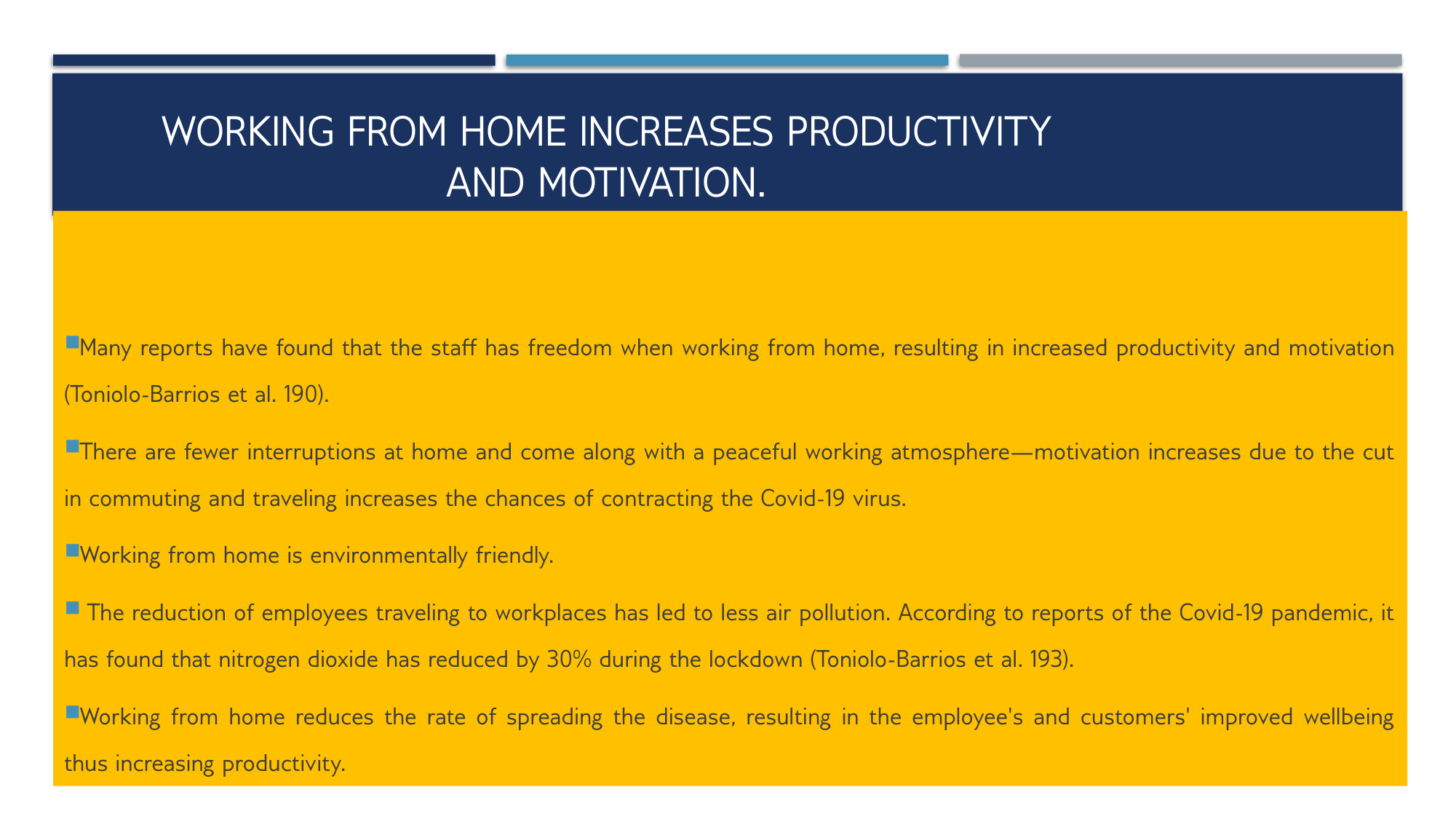

# Working from home increases productivity and motivation.

Many reports have found that the staff has freedom when working from home, resulting in increased productivity and motivation (Toniolo-Barrios et al. 190).
There are fewer interruptions at home and come along with a peaceful working atmosphere—motivation increases due to the cut in commuting and traveling increases the chances of contracting the Covid-19 virus.
Working from home is environmentally friendly.
 The reduction of employees traveling to workplaces has led to less air pollution. According to reports of the Covid-19 pandemic, it has found that nitrogen dioxide has reduced by 30% during the lockdown (Toniolo-Barrios et al. 193).
Working from home reduces the rate of spreading the disease, resulting in the employee's and customers' improved wellbeing thus increasing productivity.